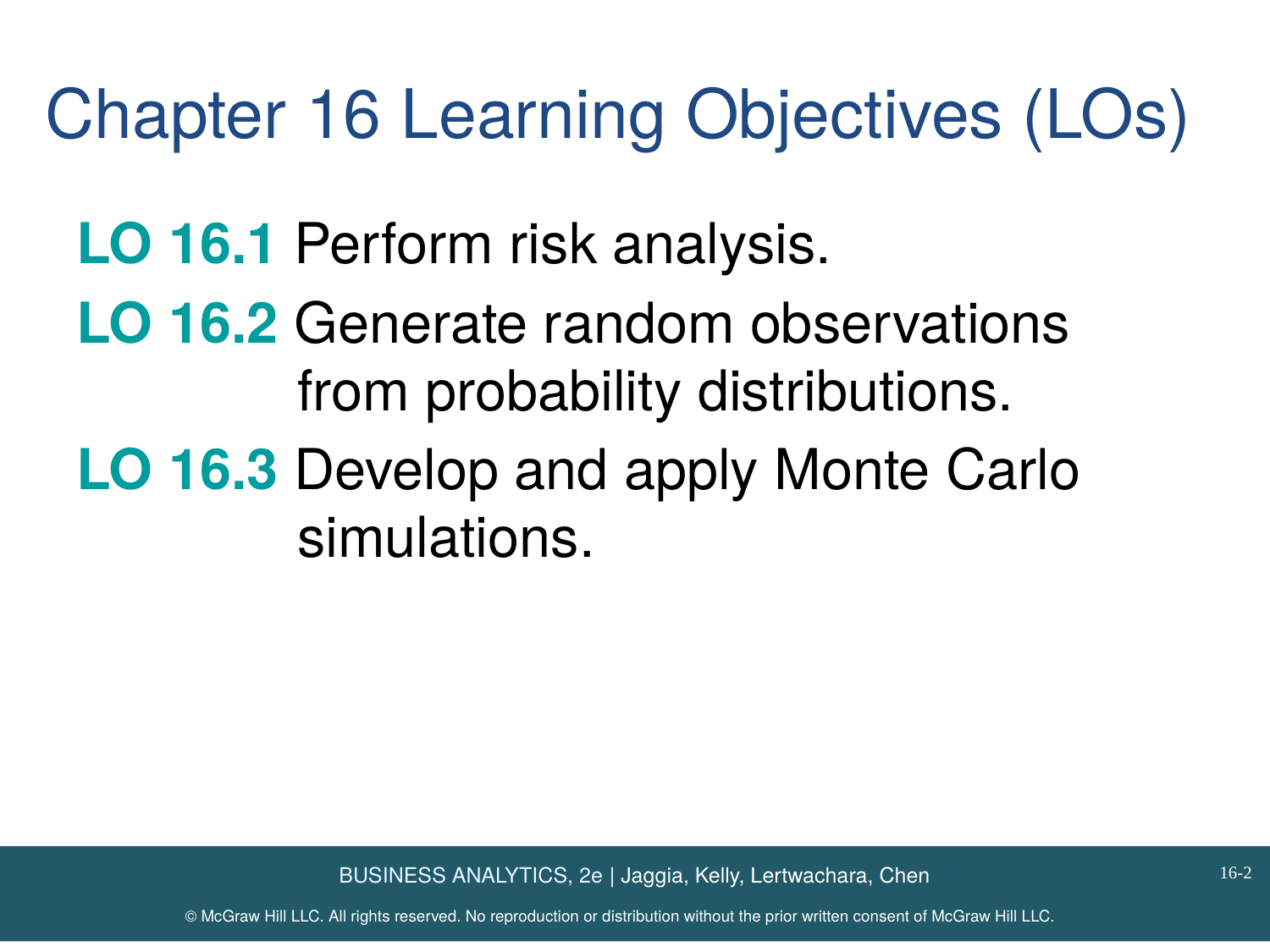

# Chapter 16 Learning Objectives (LOs)
LO 16.1 Perform risk analysis.
LO 16.2 Generate random observations 	   	      from probability distributions.
LO 16.3 Develop and apply Monte Carlo 	      simulations.